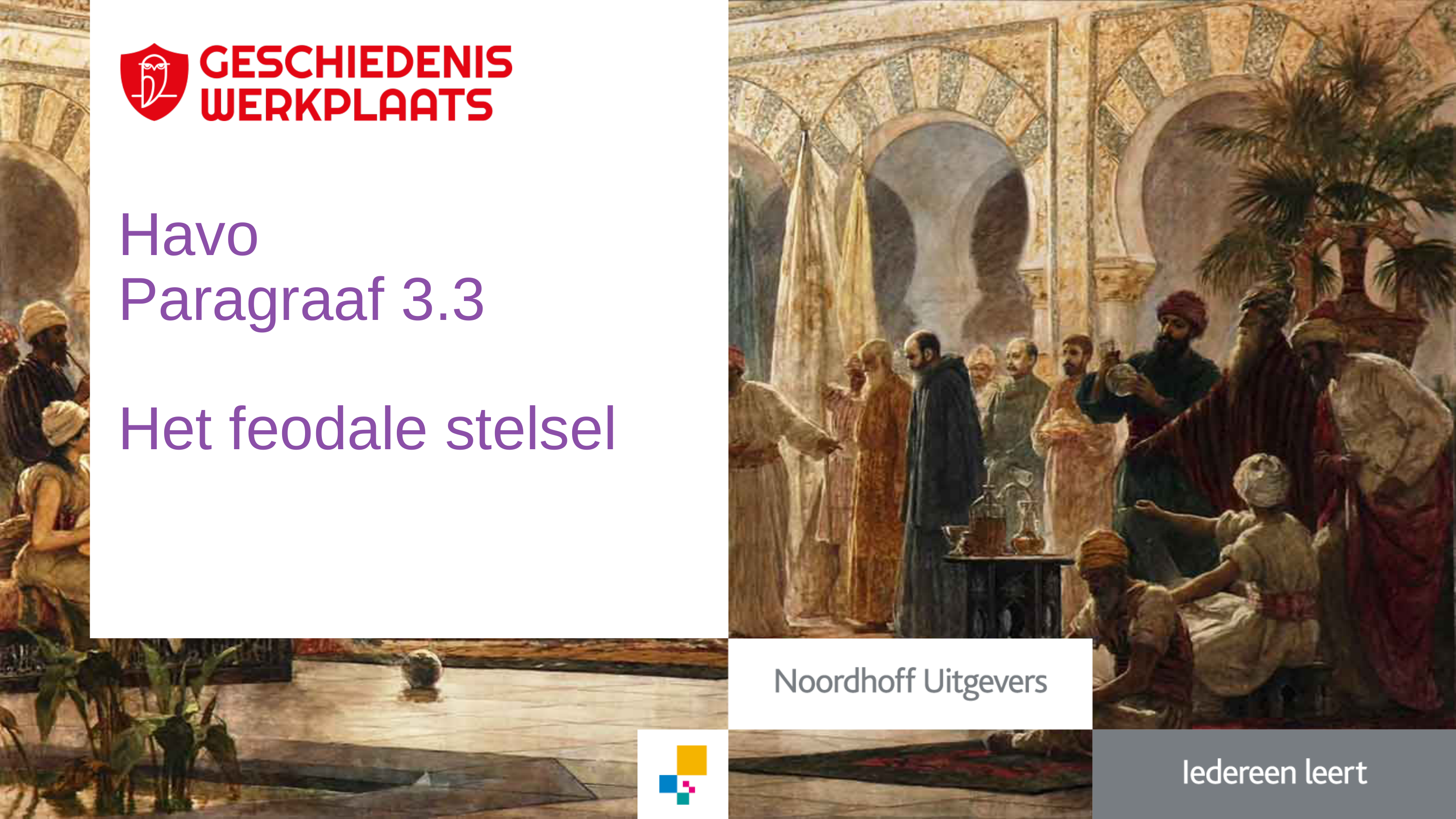

# Havo Paragraaf 3.3 Het feodale stelsel